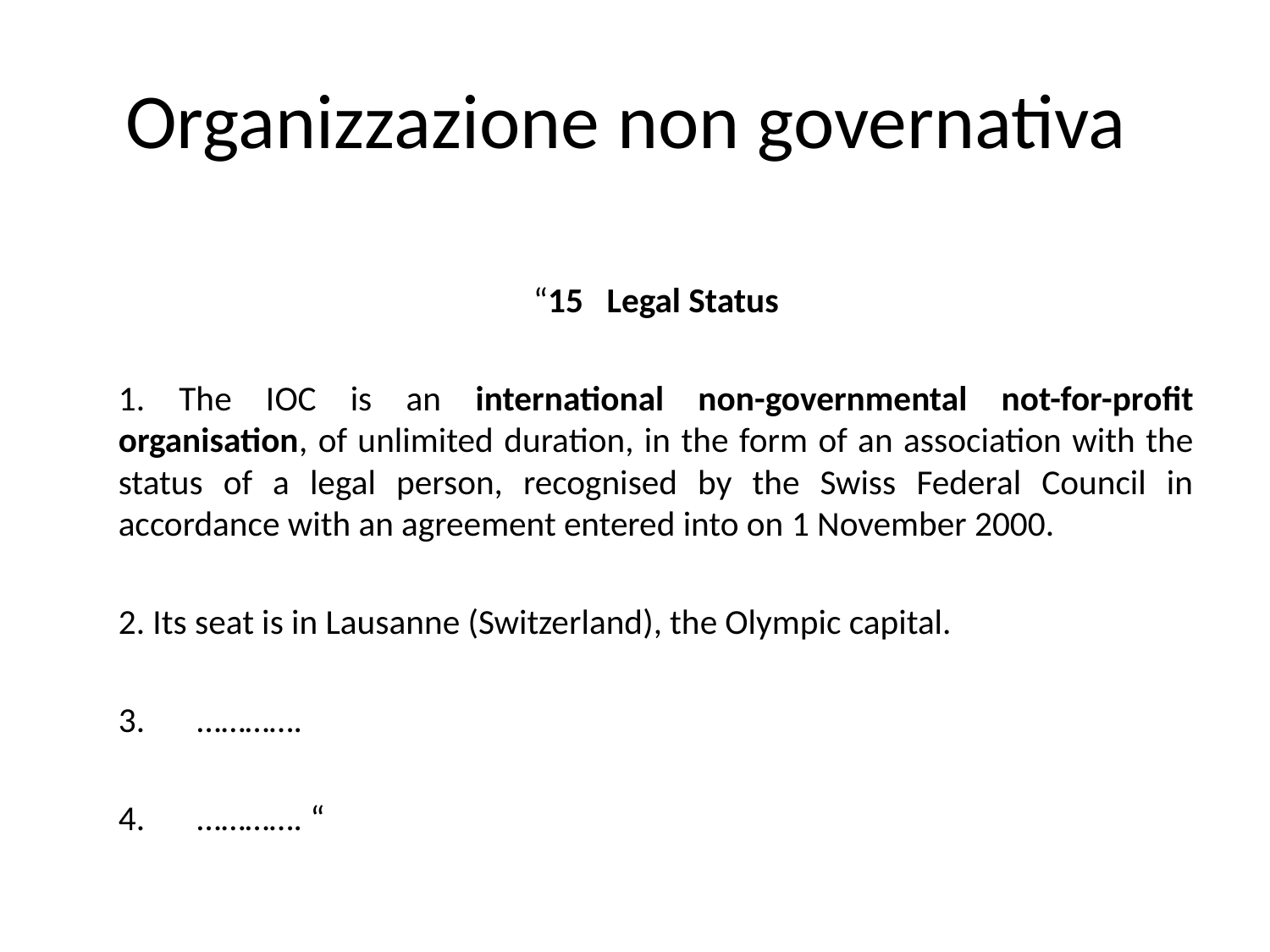

# Organizzazione non governativa

	“15   Legal Status

	1. The IOC is an international non-governmental not-for-profit organisation, of unlimited duration, in the form of an association with the status of a legal person, recognised by the Swiss Federal Council in accordance with an agreement entered into on 1 November 2000.

	2. Its seat is in Lausanne (Switzerland), the Olympic capital.

	3.	………….

	4. 	…………. “